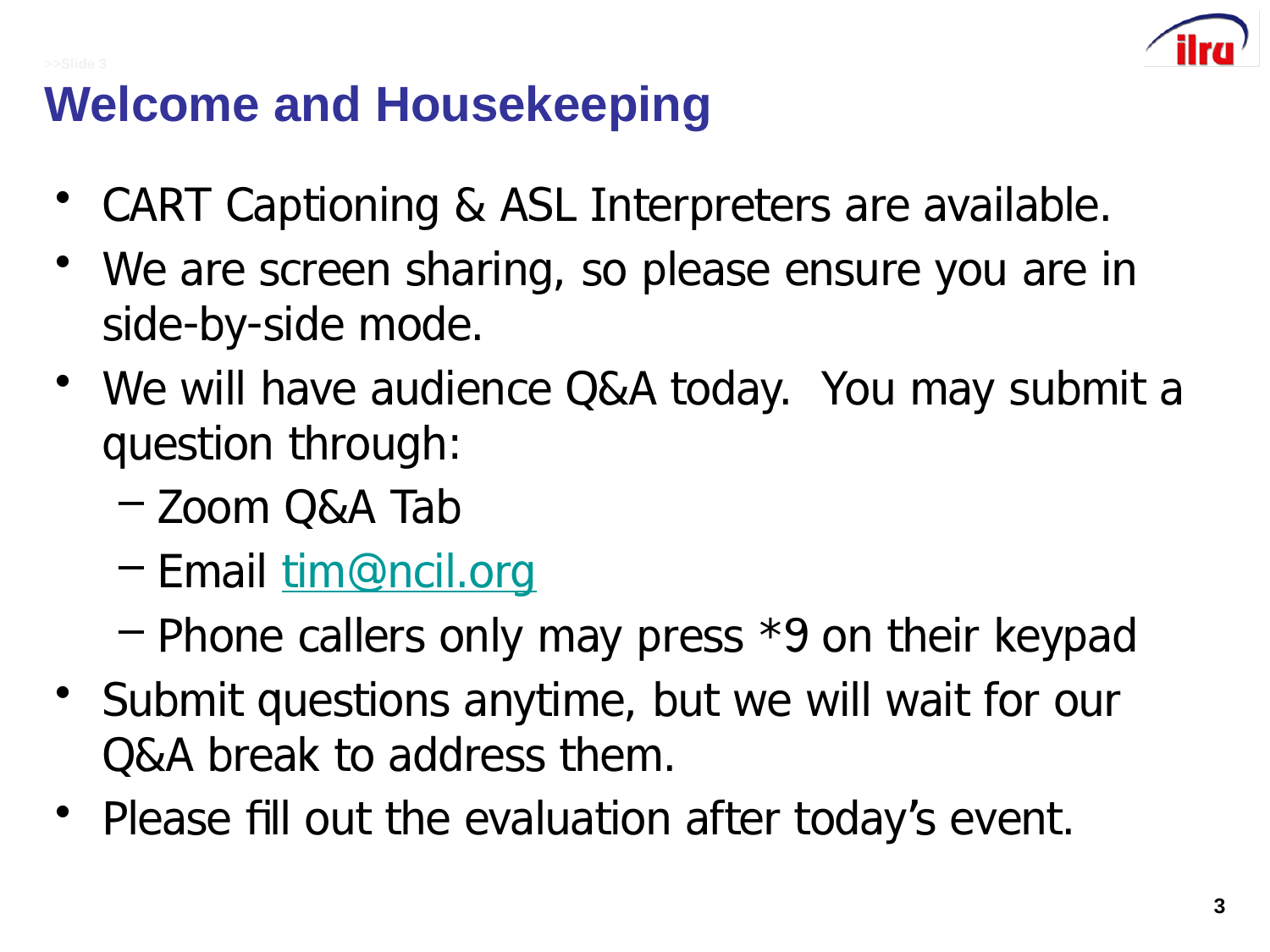

# >>Slide 3 Welcome and Housekeeping
CART Captioning & ASL Interpreters are available.
We are screen sharing, so please ensure you are in side-by-side mode.
We will have audience Q&A today.  You may submit a question through:
Zoom Q&A Tab
Email tim@ncil.org
Phone callers only may press *9 on their keypad
Submit questions anytime, but we will wait for our Q&A break to address them.
Please fill out the evaluation after today’s event.
3